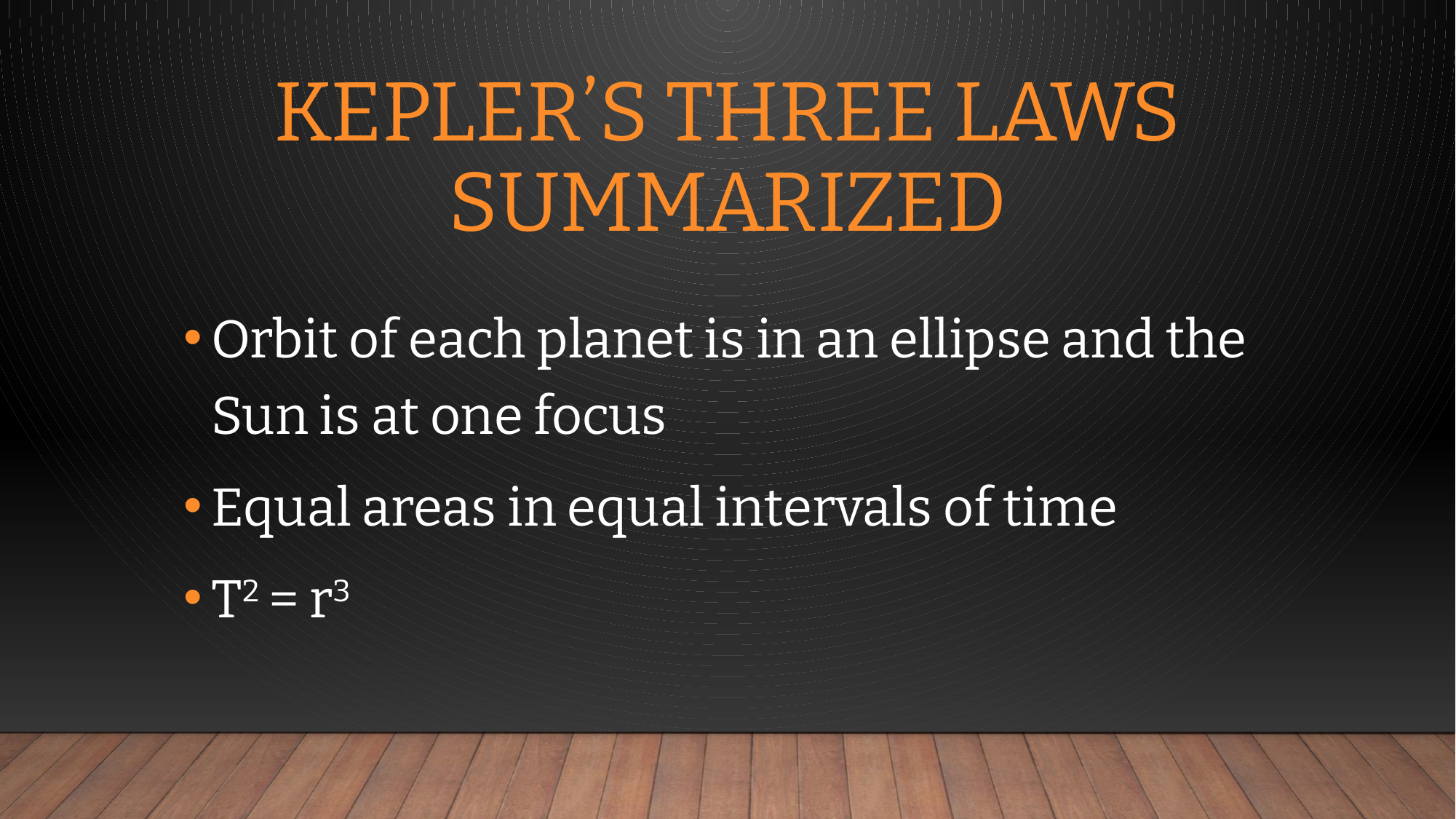

# Kepler’s Three Laws Summarized
Orbit of each planet is in an ellipse and the Sun is at one focus
Equal areas in equal intervals of time
T2 = r3